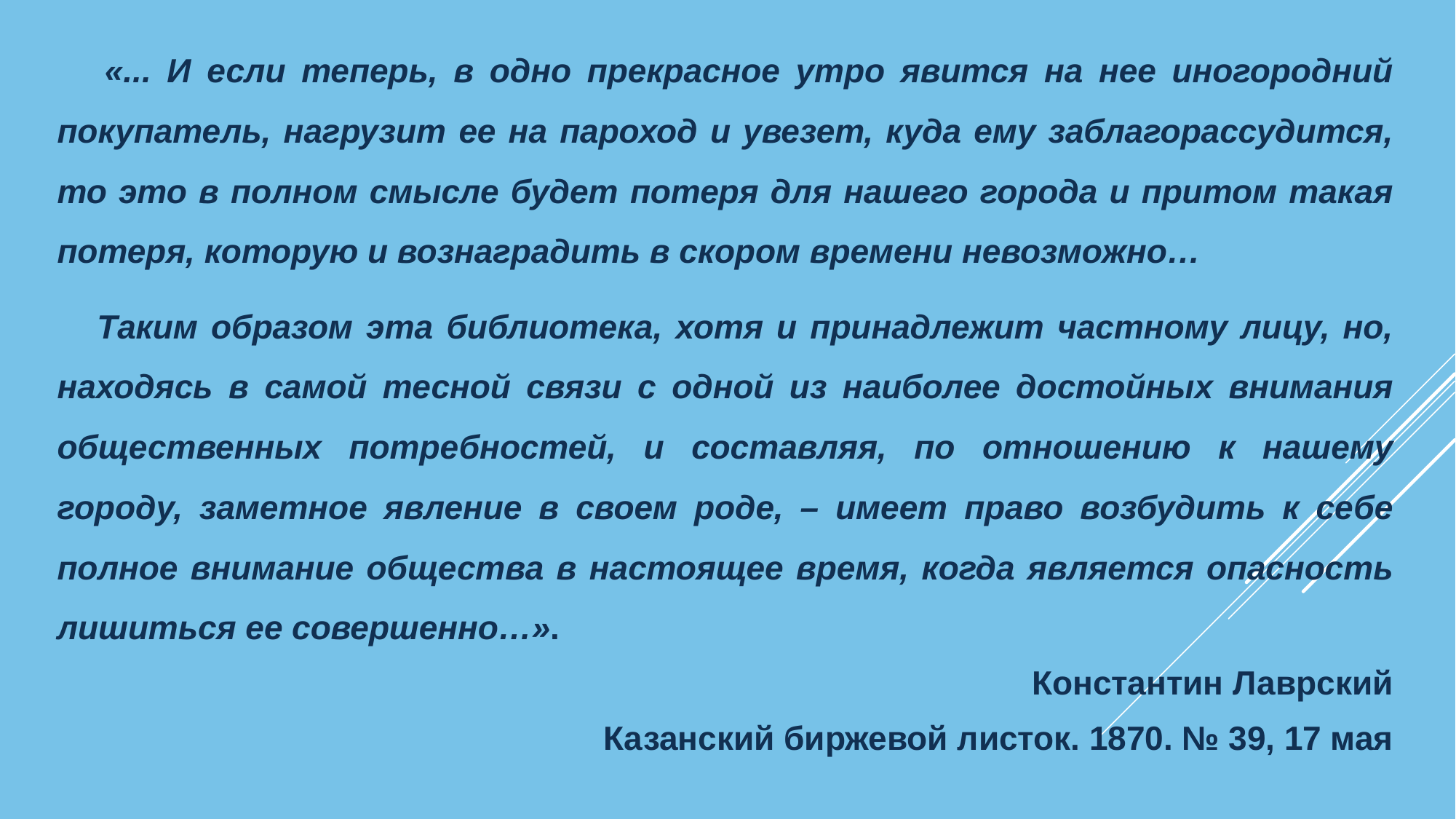

«... И если теперь, в одно прекрасное утро явится на нее иногородний покупатель, нагрузит ее на пароход и увезет, куда ему заблагорассудится, то это в полном смысле будет потеря для нашего города и притом такая потеря, которую и вознаградить в скором времени невозможно…
   Таким образом эта библиотека, хотя и принадлежит частному лицу, но, находясь в самой тесной связи с одной из наиболее достойных внимания общественных потребностей, и составляя, по отношению к нашему городу, заметное явление в своем роде, – имеет право возбудить к себе полное внимание общества в настоящее время, когда является опасность лишиться ее совершенно…».
Константин Лаврский
Казанский биржевой листок. 1870. № 39, 17 мая